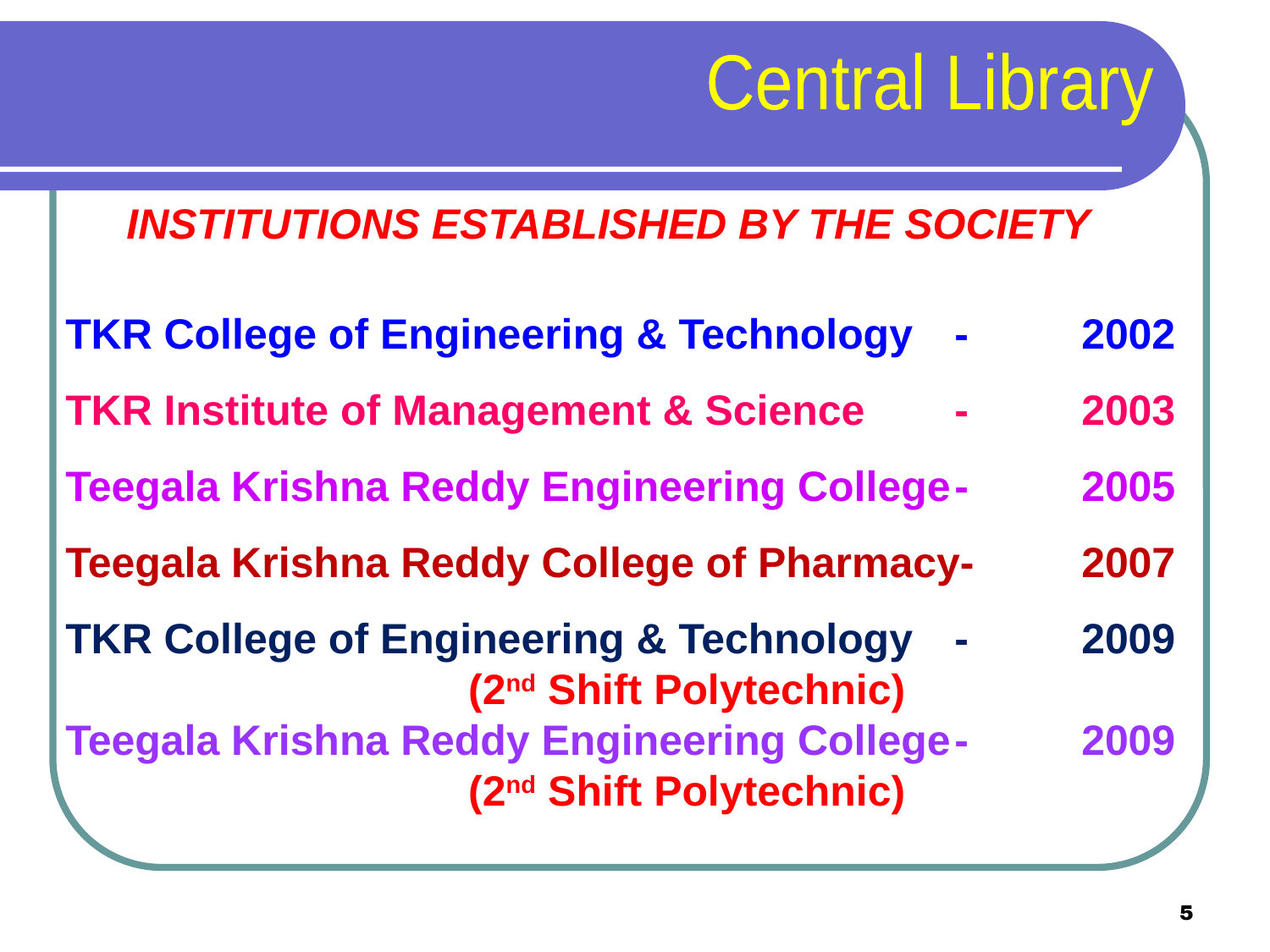

Central Library
INSTITUTIONS ESTABLISHED BY THE SOCIETY
TKR College of Engineering & Technology	-	2002
TKR Institute of Management & Science 	-	2003
Teegala Krishna Reddy Engineering College	-	2005
Teegala Krishna Reddy College of Pharmacy-	2007
TKR College of Engineering & Technology	-	2009
                                  (2nd Shift Polytechnic)
Teegala Krishna Reddy Engineering College	-	2009
                                  (2nd Shift Polytechnic)
5